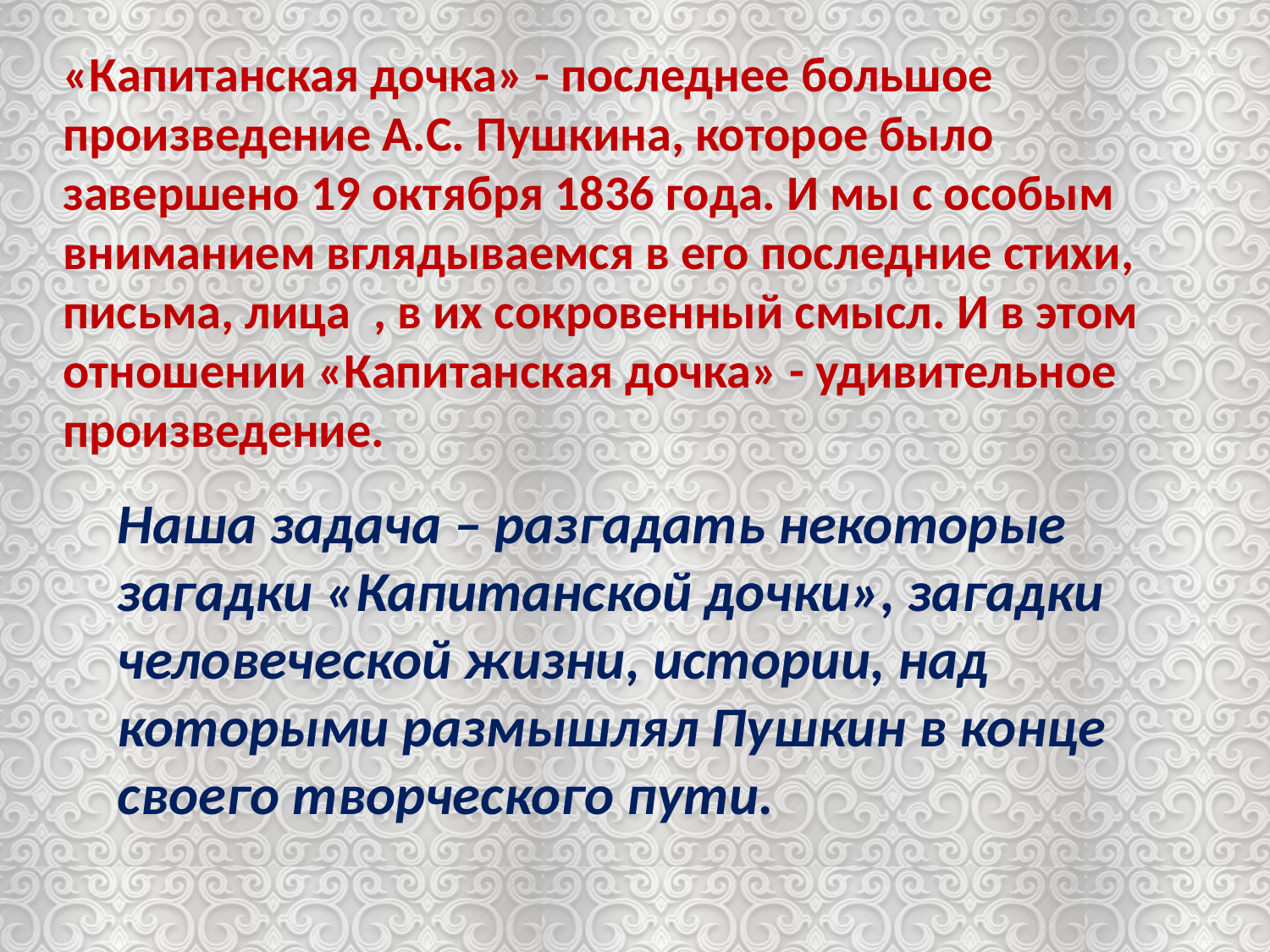

«Капитанская дочка» - последнее большое произведение А.С. Пушкина, которое было завершено 19 октября 1836 года. И мы с особым вниманием вглядываемся в его последние стихи, письма, лица  , в их сокровенный смысл. И в этом отношении «Капитанская дочка» - удивительное произведение.
Наша задача – разгадать некоторые загадки «Капитанской дочки», загадки человеческой жизни, истории, над которыми размышлял Пушкин в конце своего творческого пути.